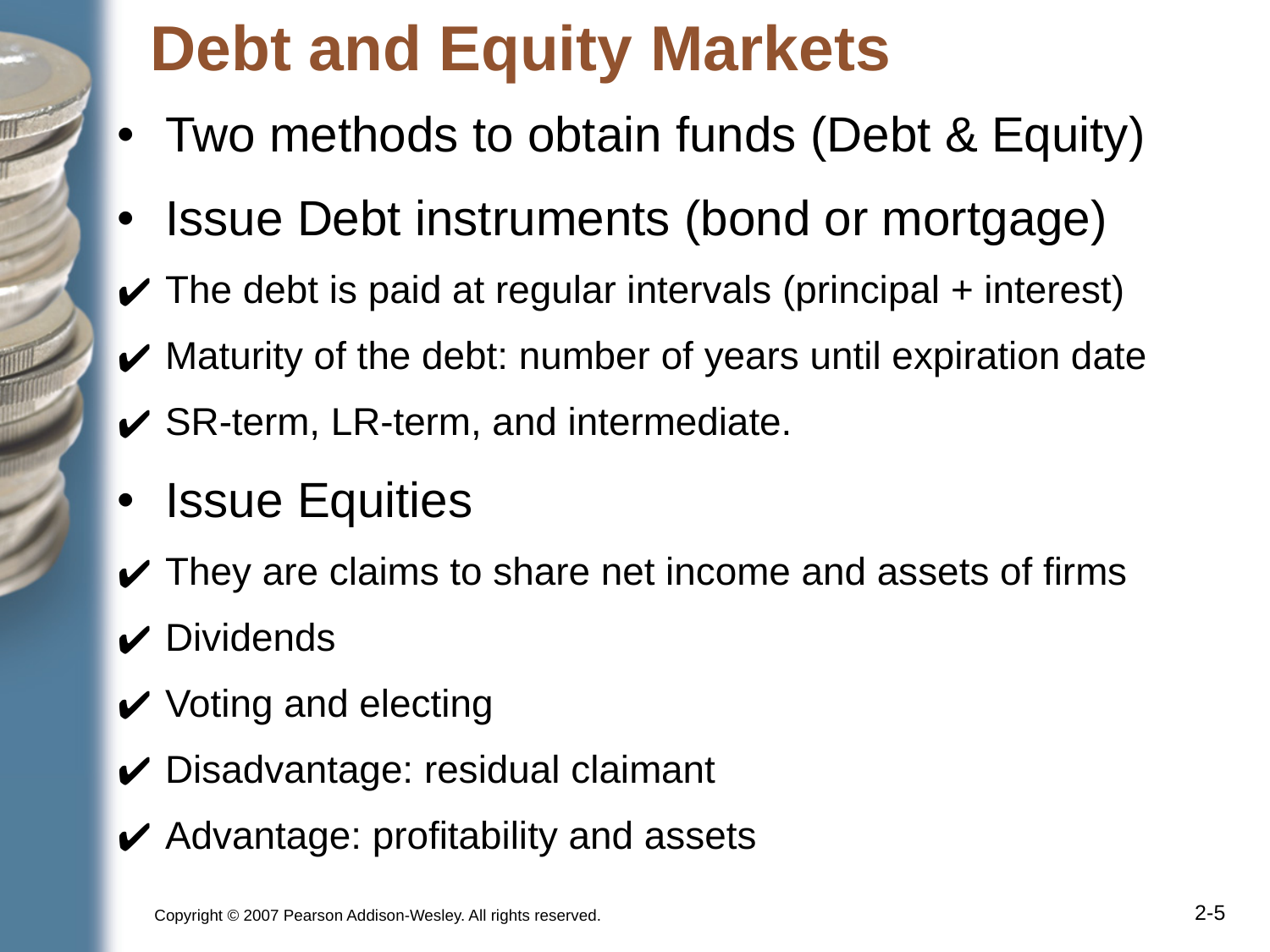

# Debt and Equity Markets
Two methods to obtain funds (Debt & Equity)
Issue Debt instruments (bond or mortgage)
The debt is paid at regular intervals (principal + interest)
Maturity of the debt: number of years until expiration date
SR-term, LR-term, and intermediate.
Issue Equities
They are claims to share net income and assets of firms
Dividends
Voting and electing
Disadvantage: residual claimant
Advantage: profitability and assets
Copyright © 2007 Pearson Addison-Wesley. All rights reserved.
2-5